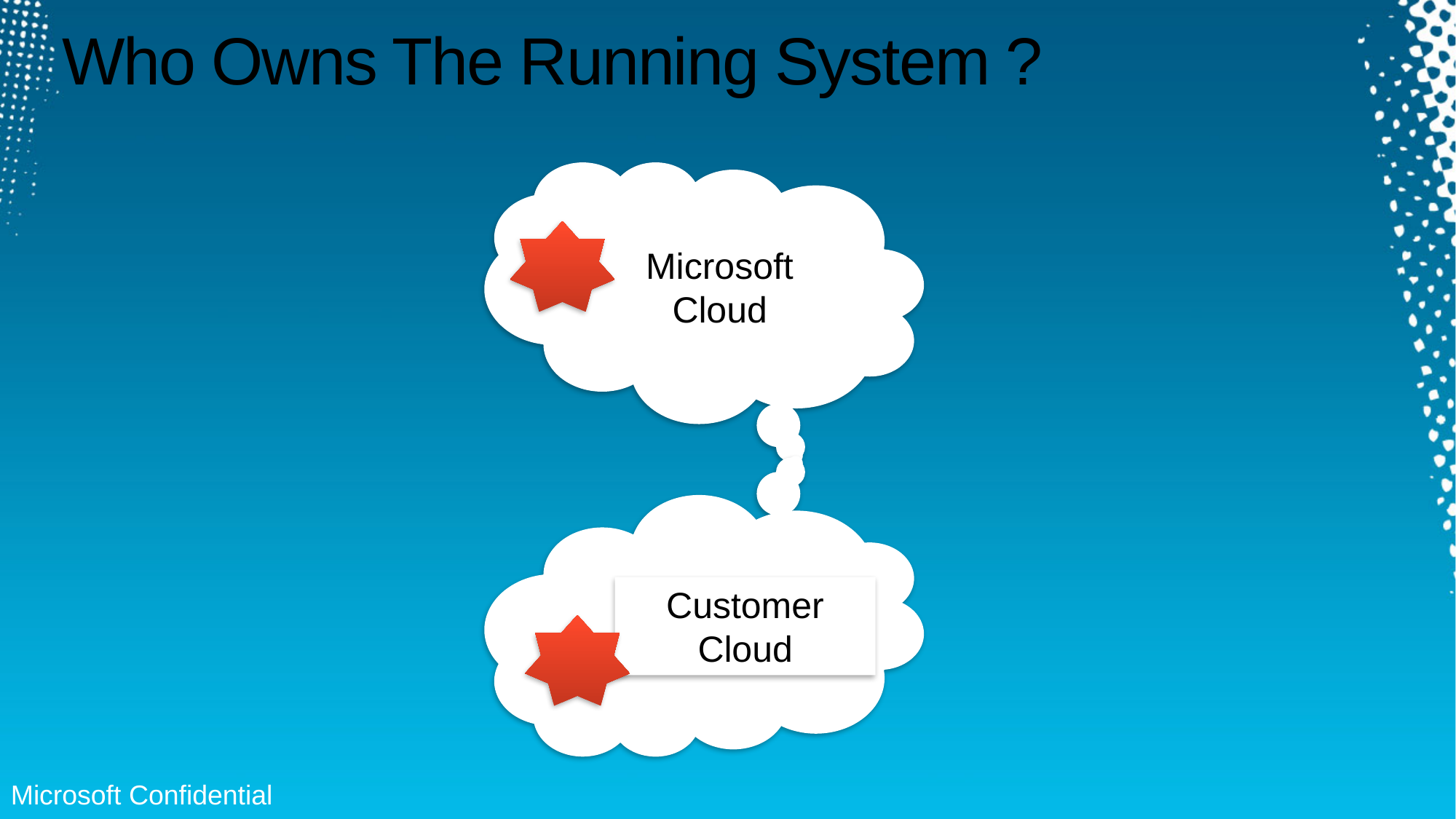

# Who Owns The Running System ?
Microsoft
Cloud

Customer
Cloud

Microsoft Confidential